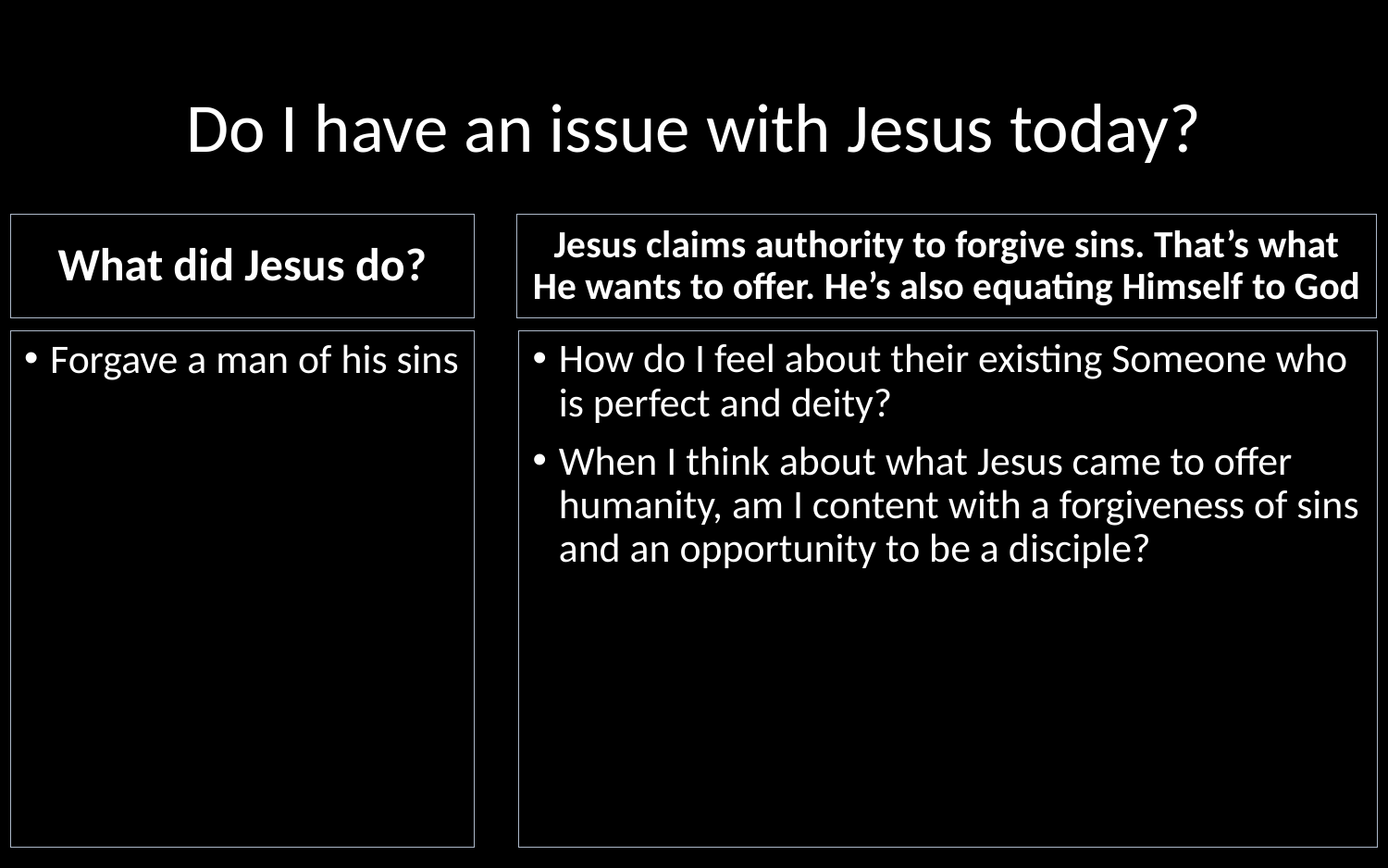

# Do I have an issue with Jesus today?
What did Jesus do?
Jesus claims authority to forgive sins. That’s what He wants to offer. He’s also equating Himself to God
Forgave a man of his sins

How do I feel about their existing Someone who is perfect and deity?
When I think about what Jesus came to offer humanity, am I content with a forgiveness of sins and an opportunity to be a disciple?